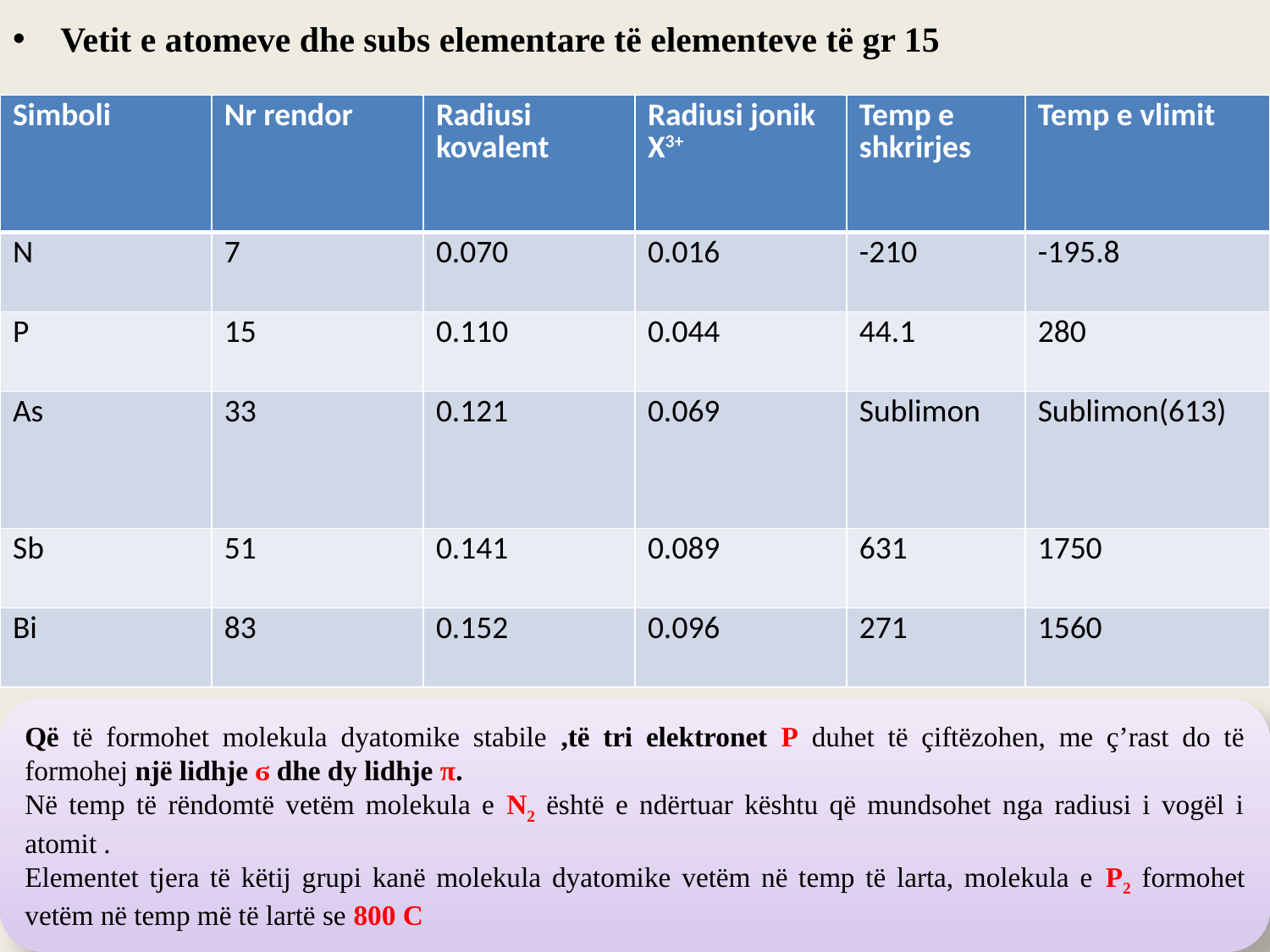

Vetit e atomeve dhe subs elementare të elementeve të gr 15

| Simboli | Nr rendor | Radiusi kovalent | Radiusi jonik X3+ | Temp e shkrirjes | Temp e vlimit |
| --- | --- | --- | --- | --- | --- |
| N | 7 | 0.070 | 0.016 | -210 | -195.8 |
| P | 15 | 0.110 | 0.044 | 44.1 | 280 |
| As | 33 | 0.121 | 0.069 | Sublimon | Sublimon(613) |
| Sb | 51 | 0.141 | 0.089 | 631 | 1750 |
| Bi | 83 | 0.152 | 0.096 | 271 | 1560 |
Që të formohet molekula dyatomike stabile ,të tri elektronet P duhet të çiftëzohen, me ç’rast do të formohej një lidhje ϭ dhe dy lidhje π.
Në temp të rëndomtë vetëm molekula e N2 është e ndërtuar kështu që mundsohet nga radiusi i vogël i atomit .
Elementet tjera të këtij grupi kanë molekula dyatomike vetëm në temp të larta, molekula e P2 formohet vetëm në temp më të lartë se 800 C